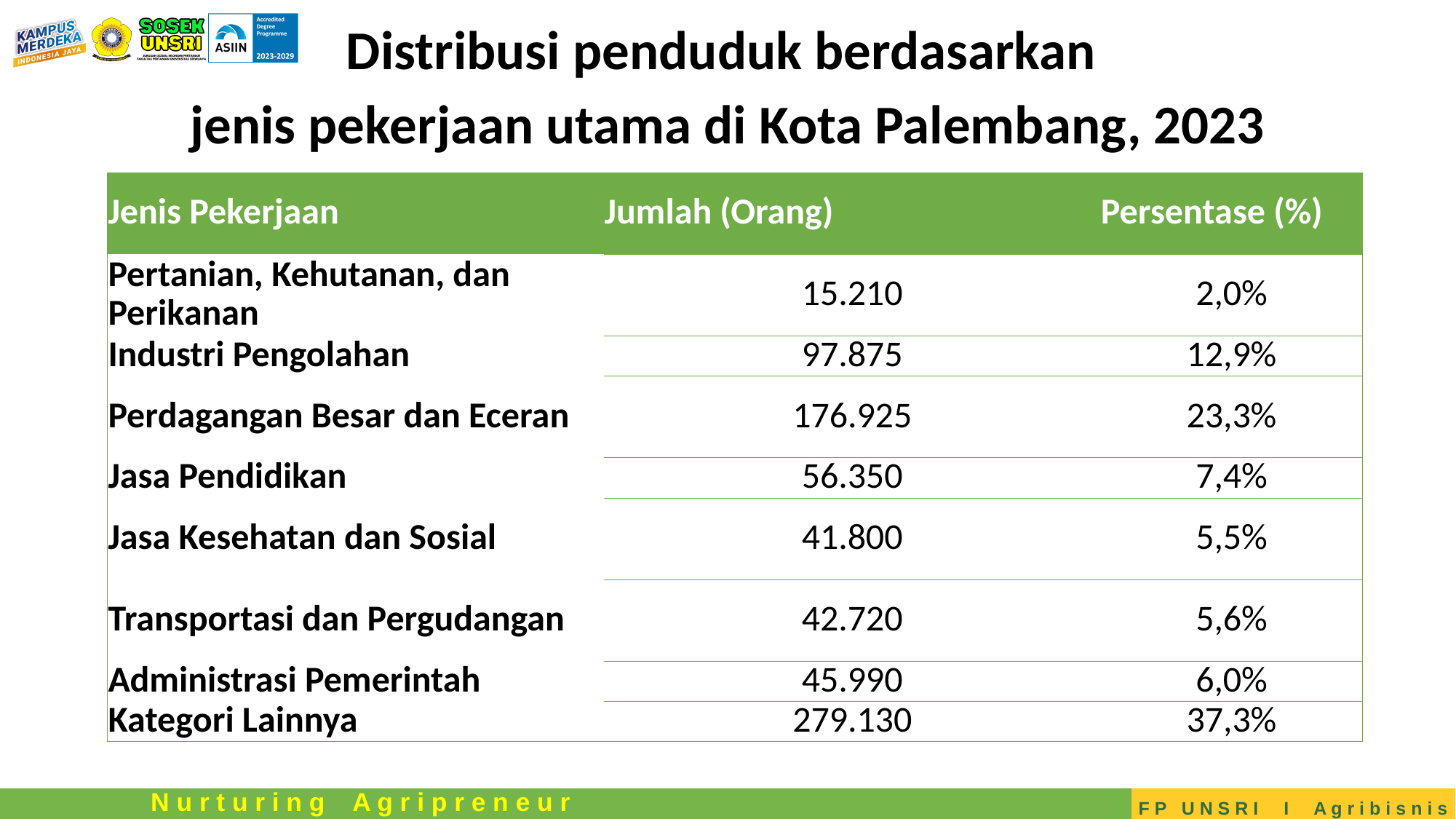

Distribusi penduduk berdasarkan
jenis pekerjaan utama di Kota Palembang, 2023

| Jenis Pekerjaan | Jumlah (Orang) | Persentase (%) |
| --- | --- | --- |
| Pertanian, Kehutanan, dan Perikanan | 15.210 | 2,0% |
| Industri Pengolahan | 97.875 | 12,9% |
| Perdagangan Besar dan Eceran | 176.925 | 23,3% |
| Jasa Pendidikan | 56.350 | 7,4% |
| Jasa Kesehatan dan Sosial | 41.800 | 5,5% |
| Transportasi dan Pergudangan | 42.720 | 5,6% |
| Administrasi Pemerintah | 45.990 | 6,0% |
| Kategori Lainnya | 279.130 | 37,3% |